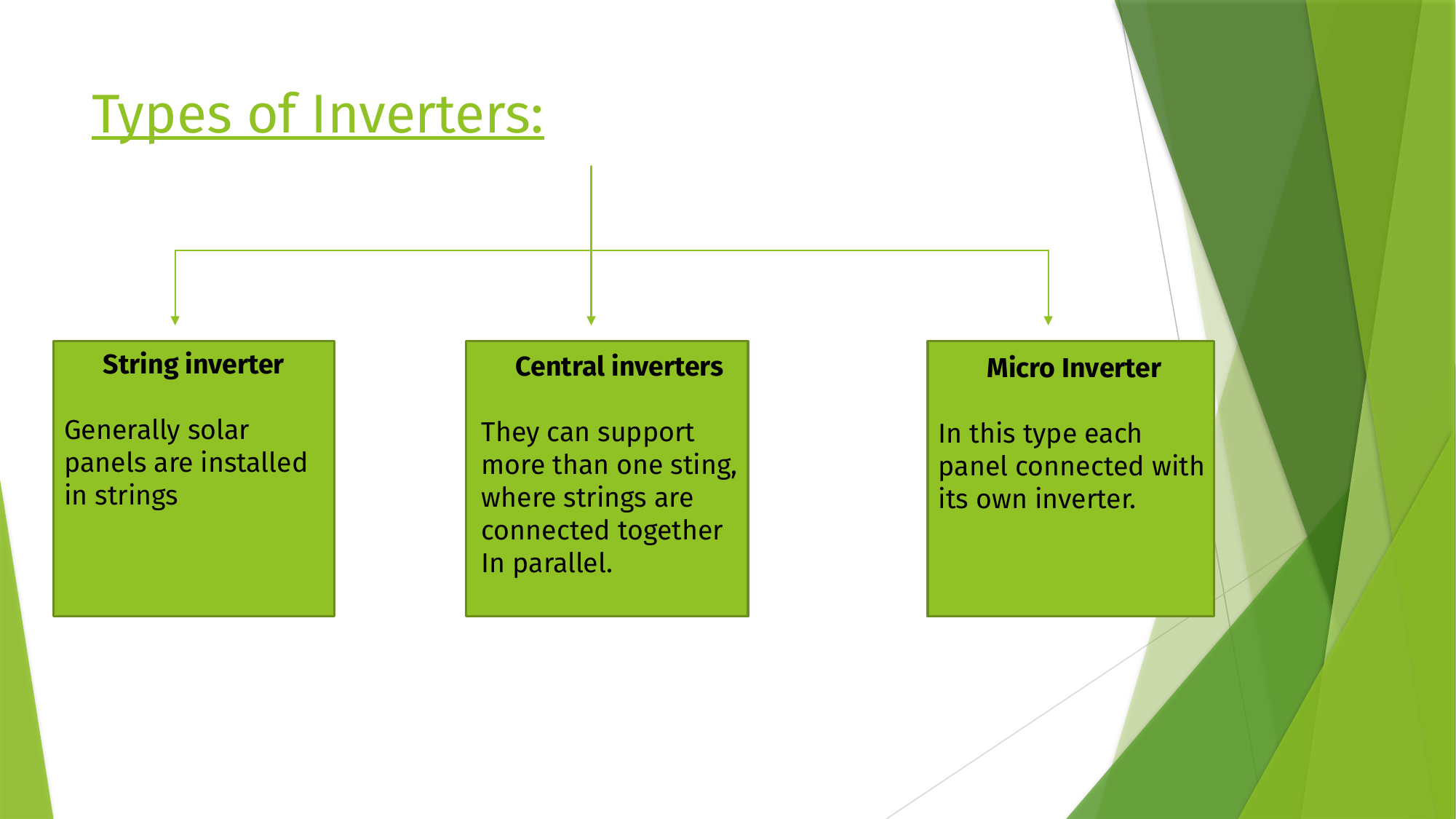

# Types of Inverters:

String inverter

Generally solar panels are installed in strings

Central inverters

They can support more than one sting, where strings are connected together
In parallel.
Micro Inverter

In this type each panel connected with its own inverter.